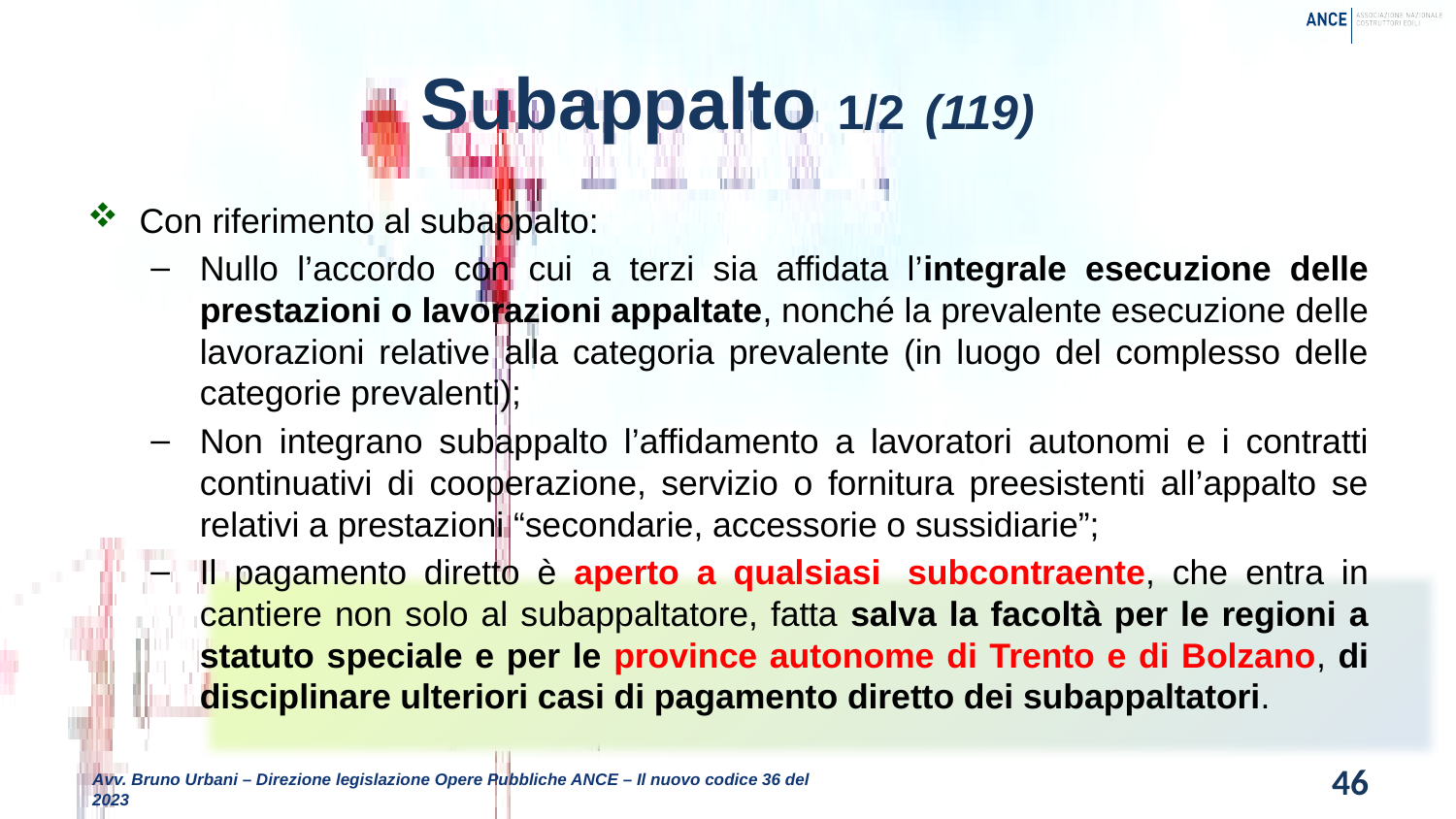

# Subappalto 1/2 (119)
Con riferimento al subappalto:
Nullo l’accordo con cui a terzi sia affidata l’integrale esecuzione delle prestazioni o lavorazioni appaltate, nonché la prevalente esecuzione delle lavorazioni relative alla categoria prevalente (in luogo del complesso delle categorie prevalenti);
Non integrano subappalto l’affidamento a lavoratori autonomi e i contratti continuativi di cooperazione, servizio o fornitura preesistenti all’appalto se relativi a prestazioni “secondarie, accessorie o sussidiarie”;
Il pagamento diretto è aperto a qualsiasi  subcontraente, che entra in cantiere non solo al subappaltatore, fatta salva la facoltà per le regioni a statuto speciale e per le province autonome di Trento e di Bolzano, di disciplinare ulteriori casi di pagamento diretto dei subappaltatori.

46